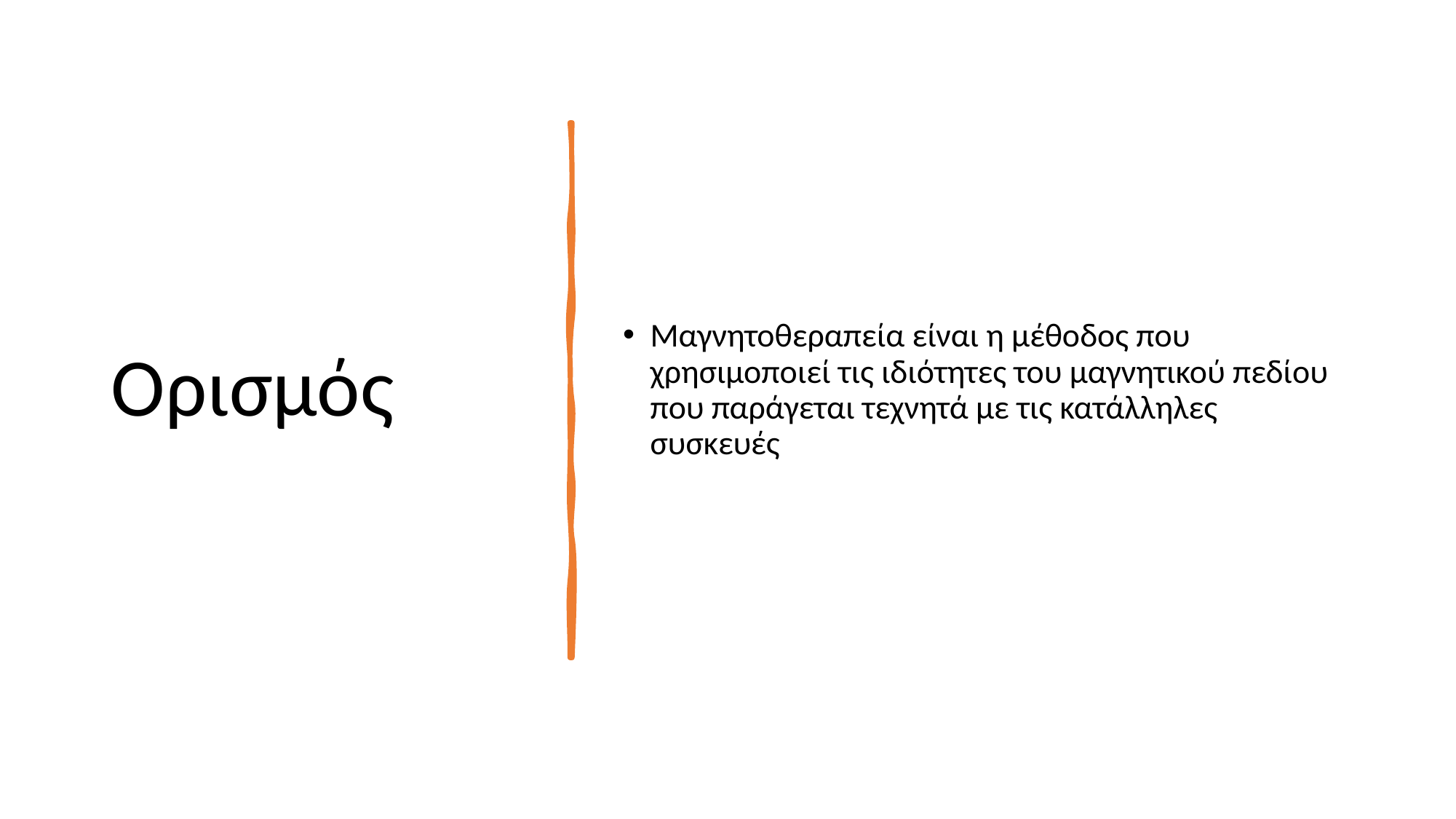

# Ορισμός
Μαγνητοθεραπεία είναι η μέθοδος που χρησιμοποιεί τις ιδιότητες του μαγνητικού πεδίου που παράγεται τεχνητά με τις κατάλληλες συσκευές